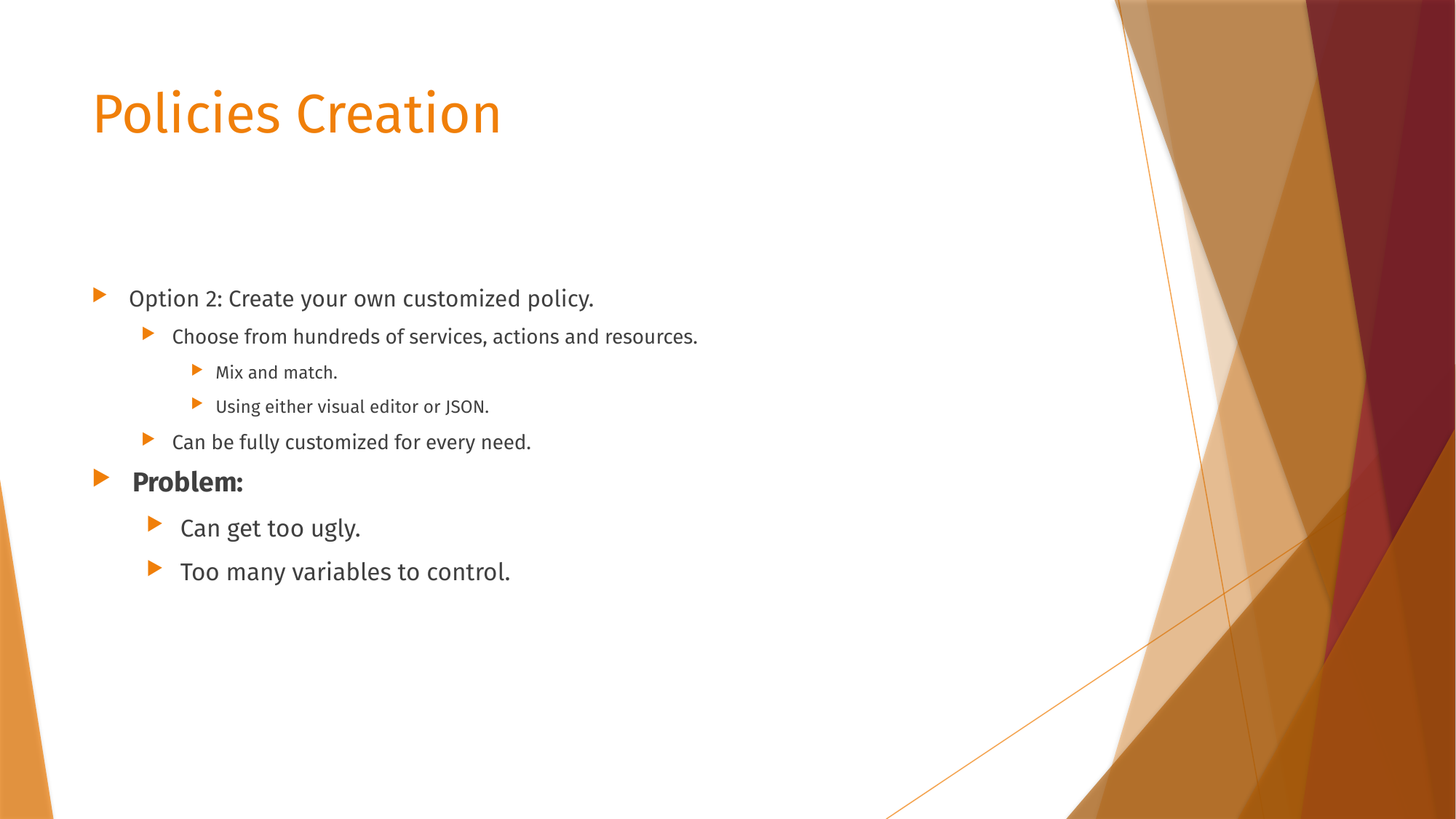

# Policies Creation
Option 2: Create your own customized policy.
Choose from hundreds of services, actions and resources.
Mix and match.
Using either visual editor or JSON.
Can be fully customized for every need.
Problem:
Can get too ugly.
Too many variables to control.